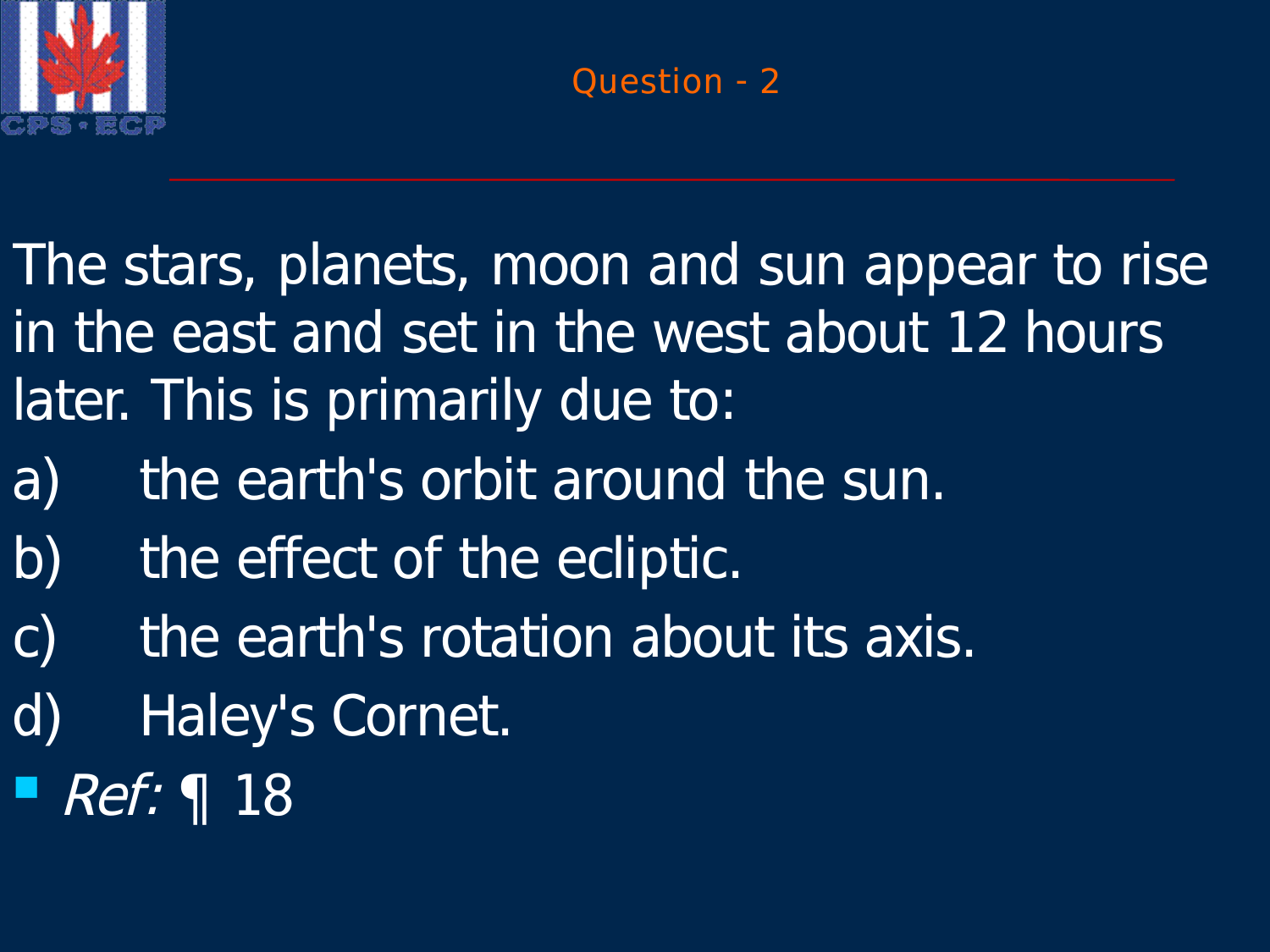

# Question - 2
The stars, planets, moon and sun appear to rise in the east and set in the west about 12 hours later. This is primarily due to:
a)	the earth's orbit around the sun.
b)	the effect of the ecliptic.
c)	the earth's rotation about its axis.
d)	Haley's Cornet.
Ref: ¶ 18